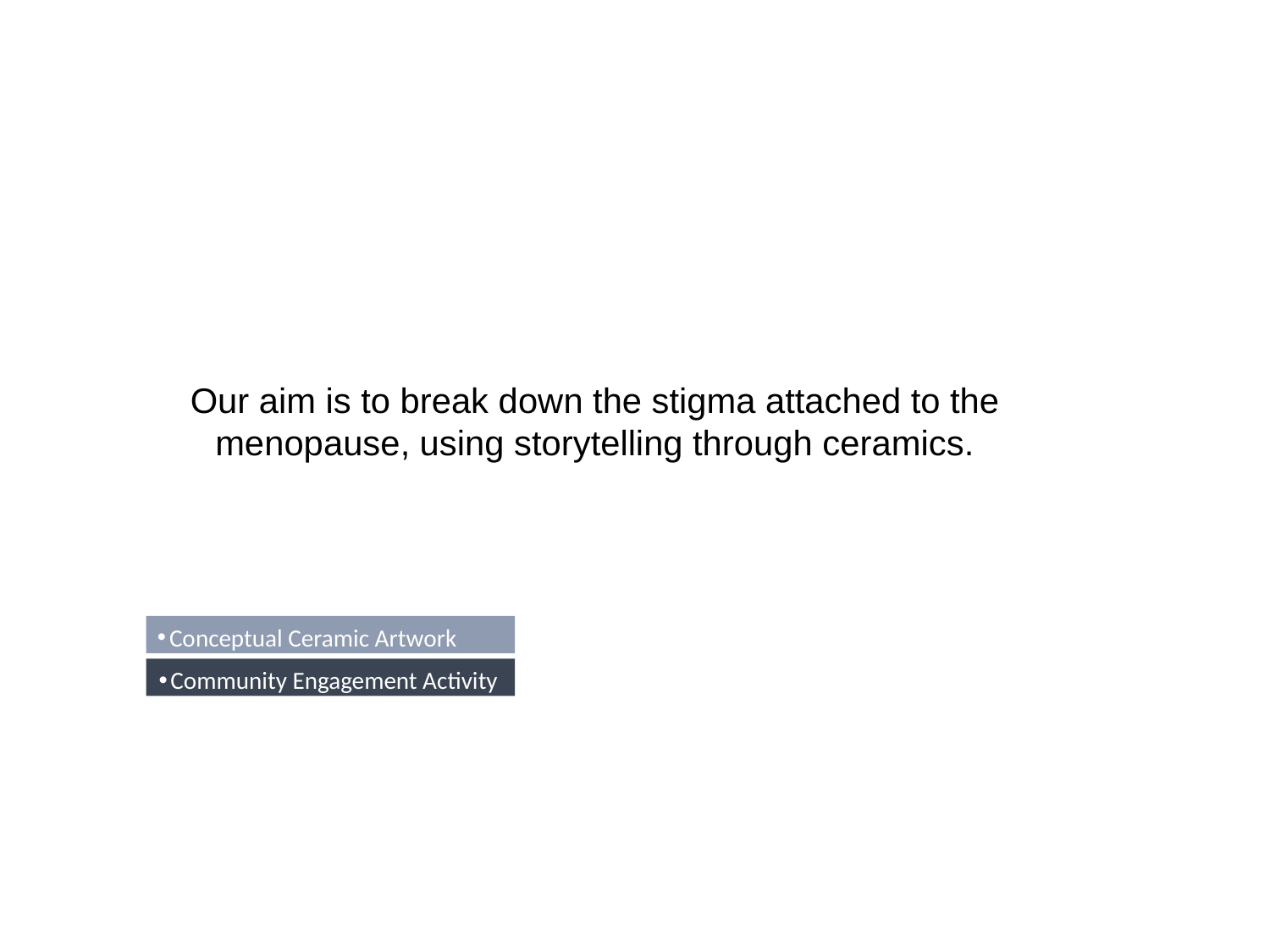

# Our aim is to break down the stigma attached to the menopause, using storytelling through ceramics.
Conceptual Ceramic Artwork

Community Engagement Activity